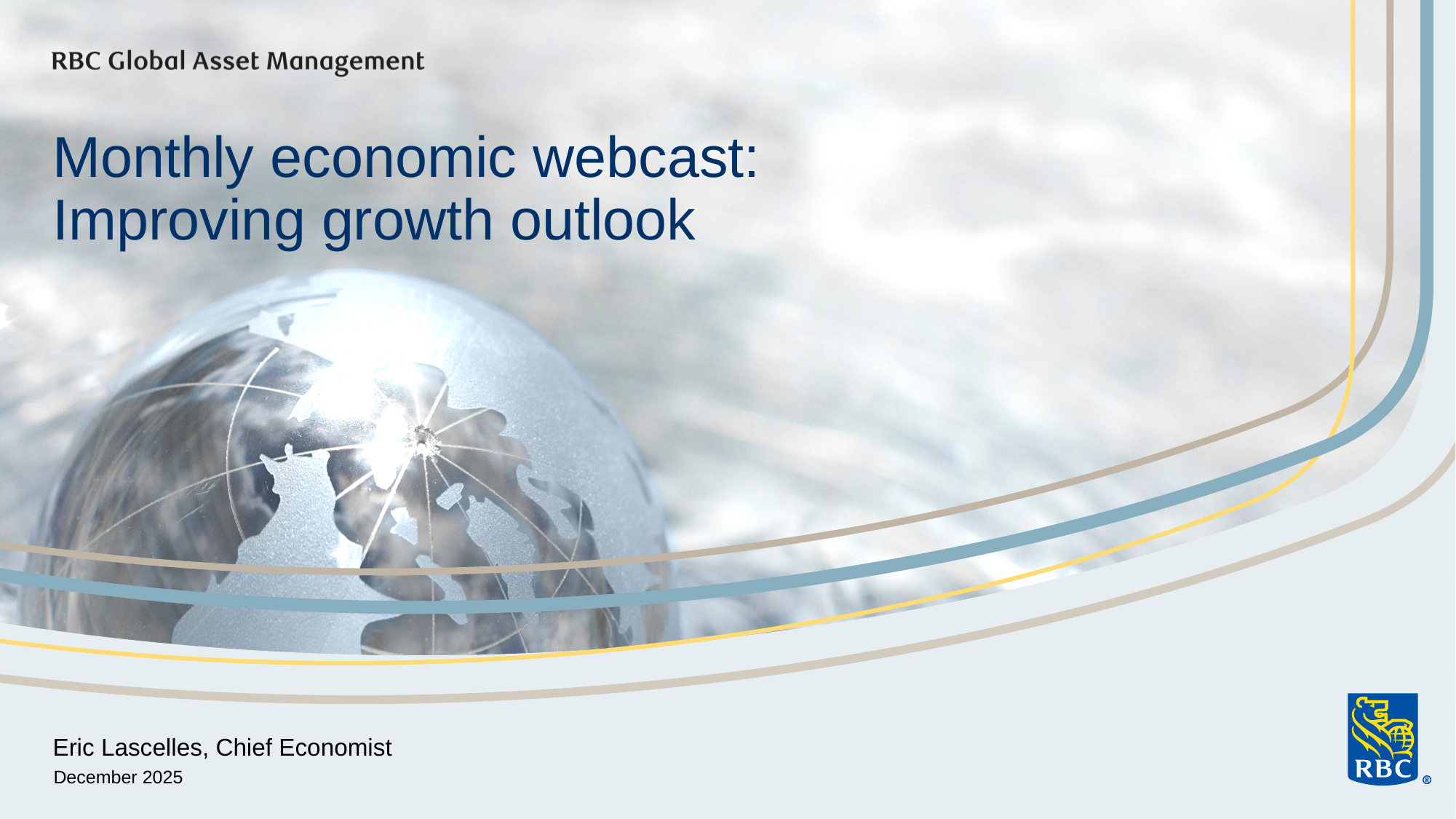

# Monthly economic webcast: Improving growth outlook

Eric Lascelles, Chief Economist
December 2025